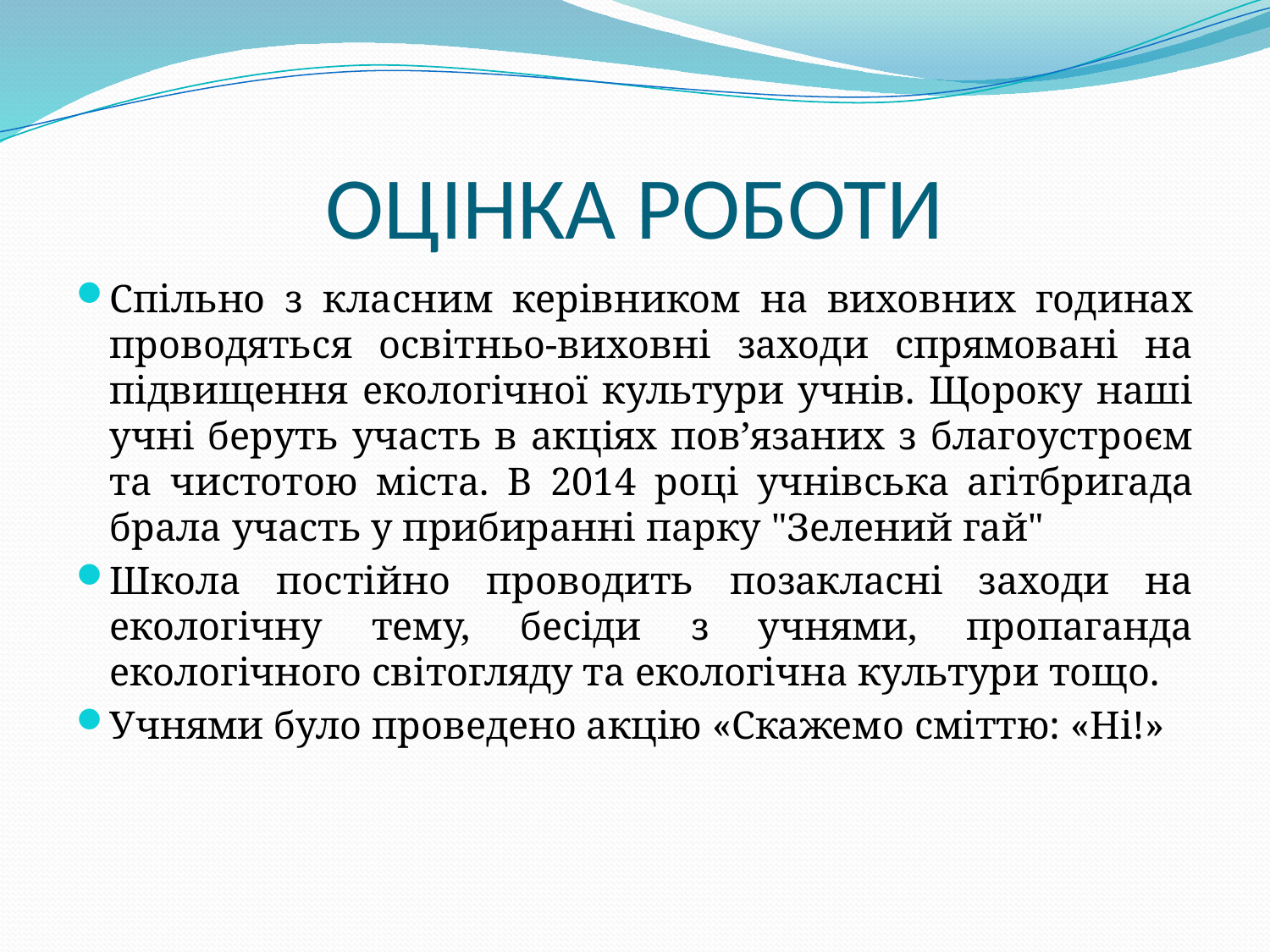

# ОЦІНКА РОБОТИ
Спільно з класним керівником на виховних годинах проводяться освітньо-виховні заходи спрямовані на підвищення екологічної культури учнів. Щороку наші учні беруть участь в акціях пов’язаних з благоустроєм та чистотою міста. В 2014 році учнівська агітбригада брала участь у прибиранні парку "Зелений гай"
Школа постійно проводить позакласні заходи на екологічну тему, бесіди з учнями, пропаганда екологічного світогляду та екологічна культури тощо.
Учнями було проведено акцію «Скажемо сміттю: «Ні!»